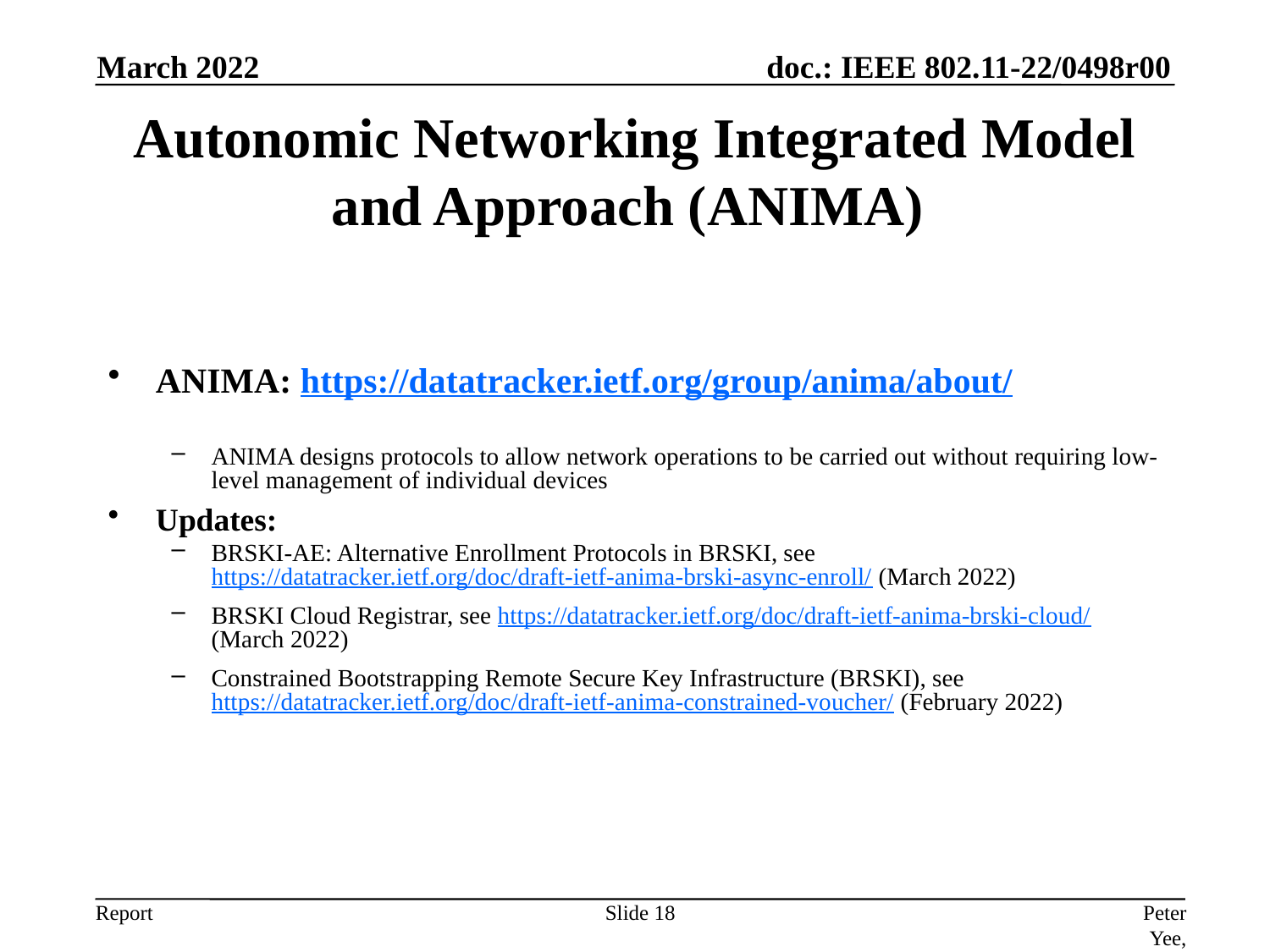

March 2022
# Autonomic Networking Integrated Model and Approach (ANIMA)

ANIMA: https://datatracker.ietf.org/group/anima/about/

ANIMA designs protocols to allow network operations to be carried out without requiring low-level management of individual devices
Updates:
BRSKI-AE: Alternative Enrollment Protocols in BRSKI, see https://datatracker.ietf.org/doc/draft-ietf-anima-brski-async-enroll/ (March 2022)
BRSKI Cloud Registrar, see https://datatracker.ietf.org/doc/draft-ietf-anima-brski-cloud/ (March 2022)
Constrained Bootstrapping Remote Secure Key Infrastructure (BRSKI), see https://datatracker.ietf.org/doc/draft-ietf-anima-constrained-voucher/ (February 2022)

Slide 18
Peter Yee, AKAYLA